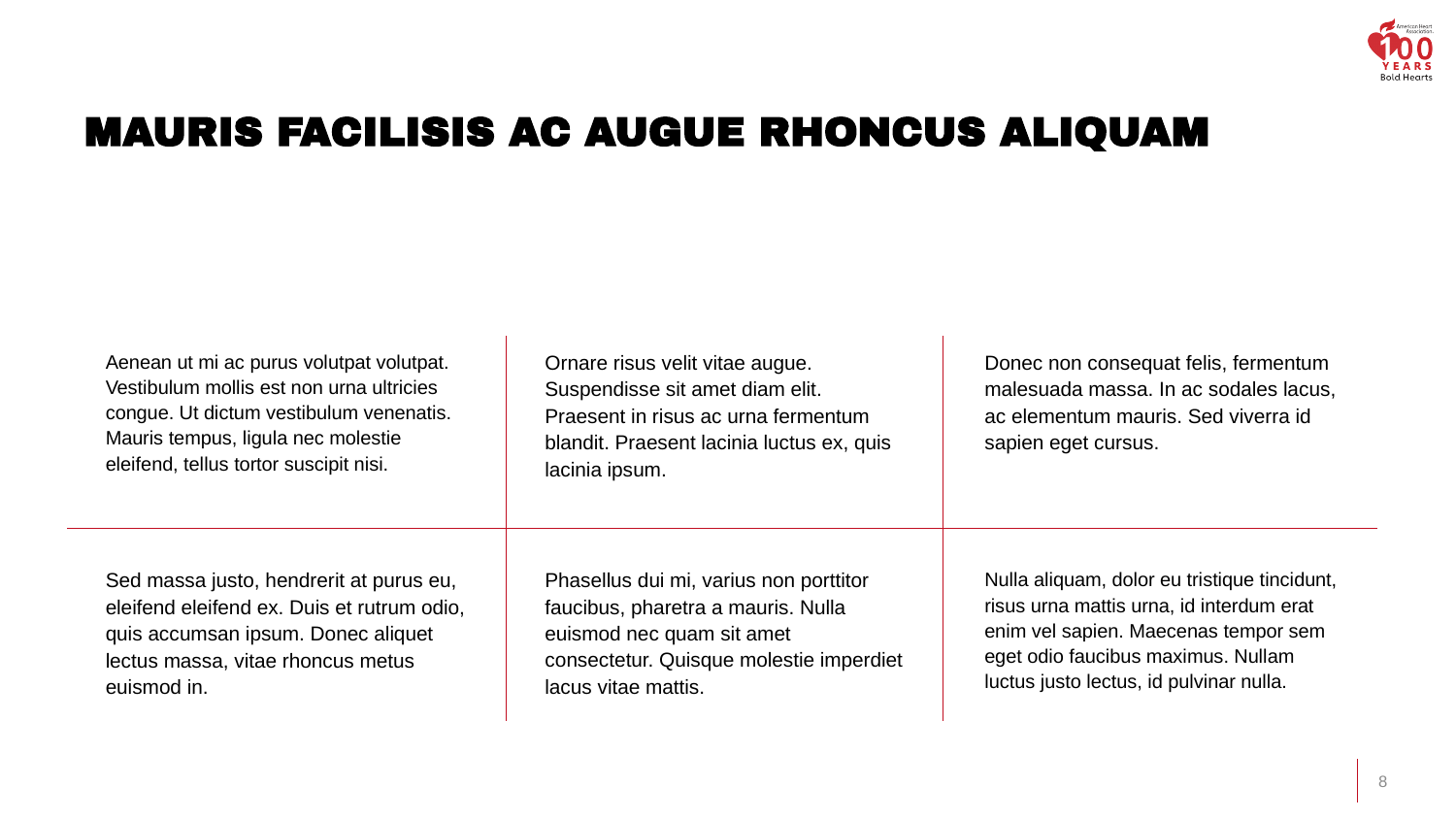

# Mauris facilisis ac augue rhoncus aliquam
Aenean ut mi ac purus volutpat volutpat. Vestibulum mollis est non urna ultricies congue. Ut dictum vestibulum venenatis. Mauris tempus, ligula nec molestie eleifend, tellus tortor suscipit nisi.
Ornare risus velit vitae augue. Suspendisse sit amet diam elit. Praesent in risus ac urna fermentum blandit. Praesent lacinia luctus ex, quis lacinia ipsum.
Donec non consequat felis, fermentum malesuada massa. In ac sodales lacus, ac elementum mauris. Sed viverra id sapien eget cursus.
Sed massa justo, hendrerit at purus eu, eleifend eleifend ex. Duis et rutrum odio, quis accumsan ipsum. Donec aliquet lectus massa, vitae rhoncus metus euismod in.
Phasellus dui mi, varius non porttitor faucibus, pharetra a mauris. Nulla euismod nec quam sit amet consectetur. Quisque molestie imperdiet lacus vitae mattis.
Nulla aliquam, dolor eu tristique tincidunt, risus urna mattis urna, id interdum erat enim vel sapien. Maecenas tempor sem eget odio faucibus maximus. Nullam luctus justo lectus, id pulvinar nulla.

8